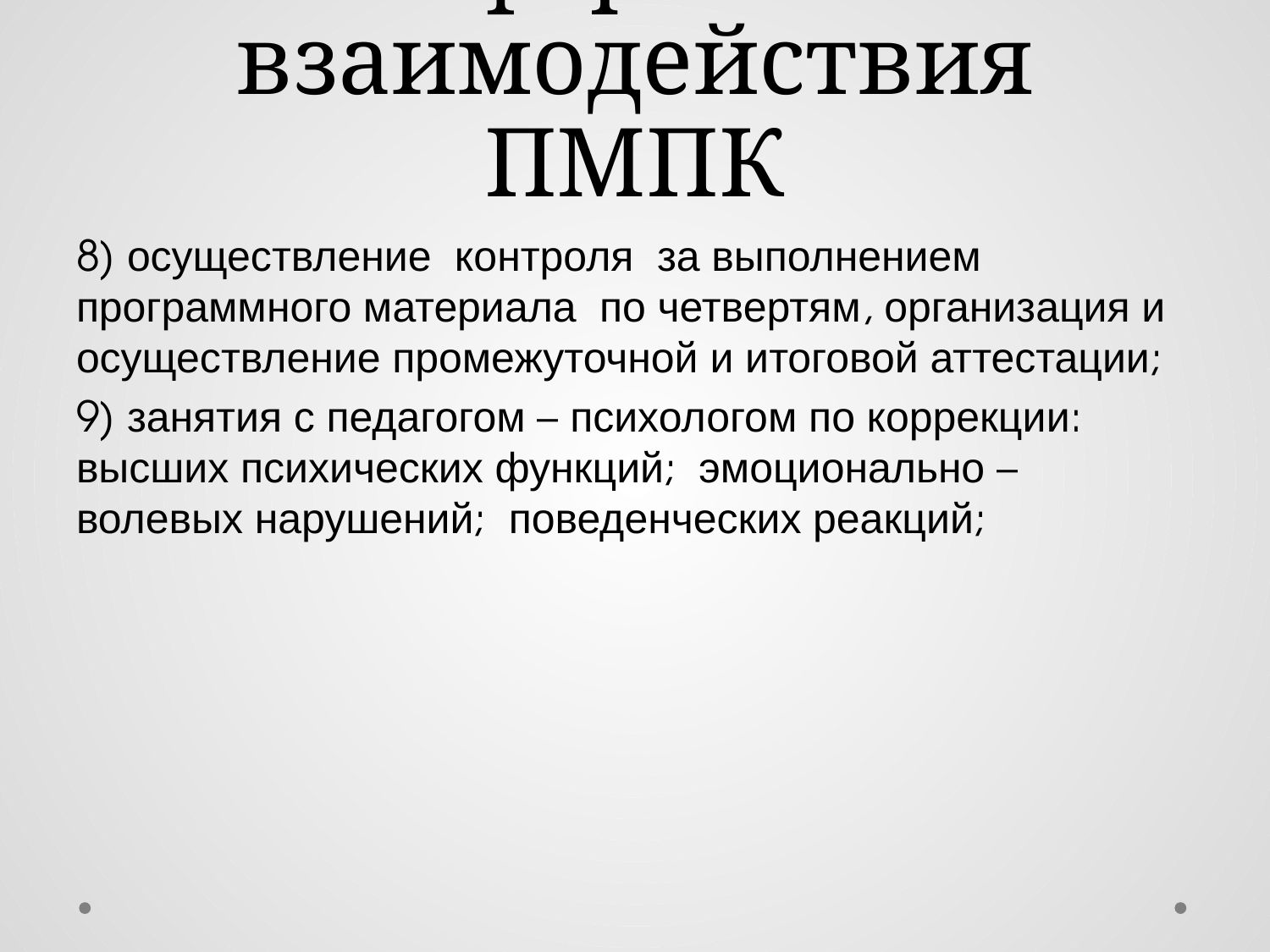

# формы взаимодействия ПМПК
8) осуществление  контроля  за выполнением  программного материала  по четвертям, организация и осуществление промежуточной и итоговой аттестации;
9) занятия с педагогом – психологом по коррекции:  высших психических функций;  эмоционально – волевых нарушений;  поведенческих реакций;